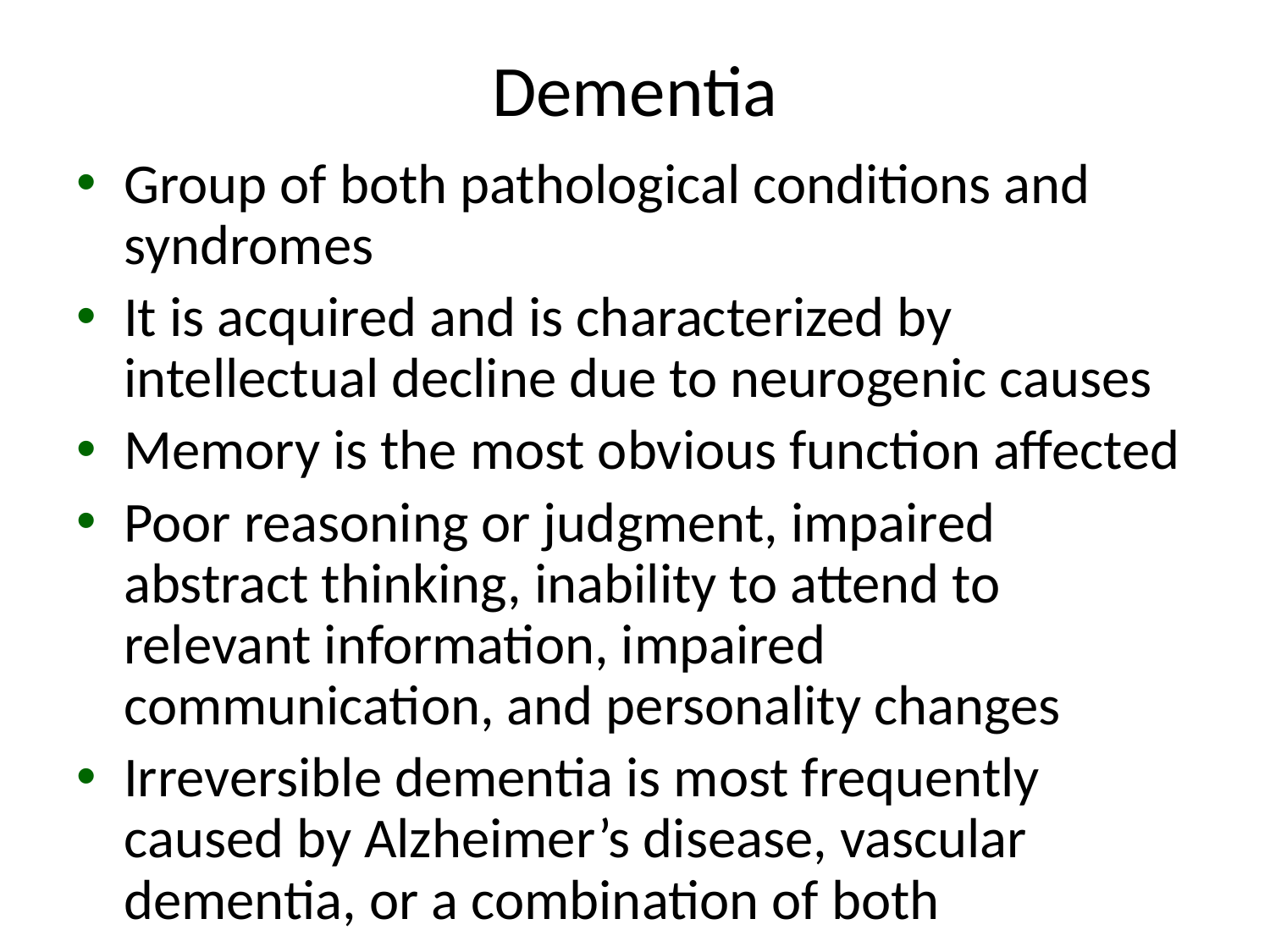

# Dementia
Group of both pathological conditions and syndromes
It is acquired and is characterized by intellectual decline due to neurogenic causes
Memory is the most obvious function affected
Poor reasoning or judgment, impaired abstract thinking, inability to attend to relevant information, impaired communication, and personality changes
Irreversible dementia is most frequently caused by Alzheimer’s disease, vascular dementia, or a combination of both